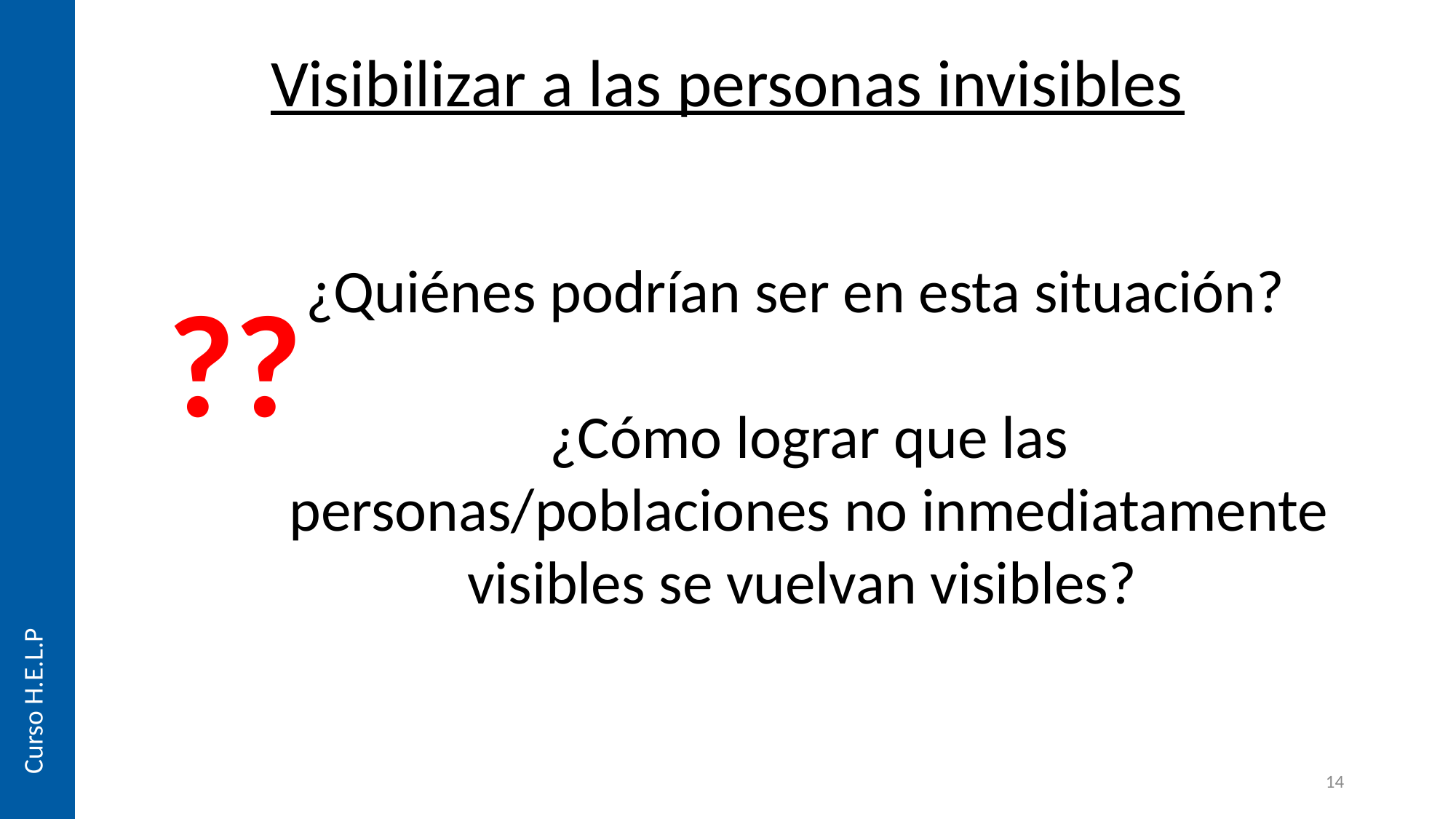

Visibilizar a las personas invisibles
¿Quiénes podrían ser en esta situación?

¿Cómo lograr que las personas/poblaciones no inmediatamente visibles se vuelvan visibles?

??
Curso H.E.L.P
14